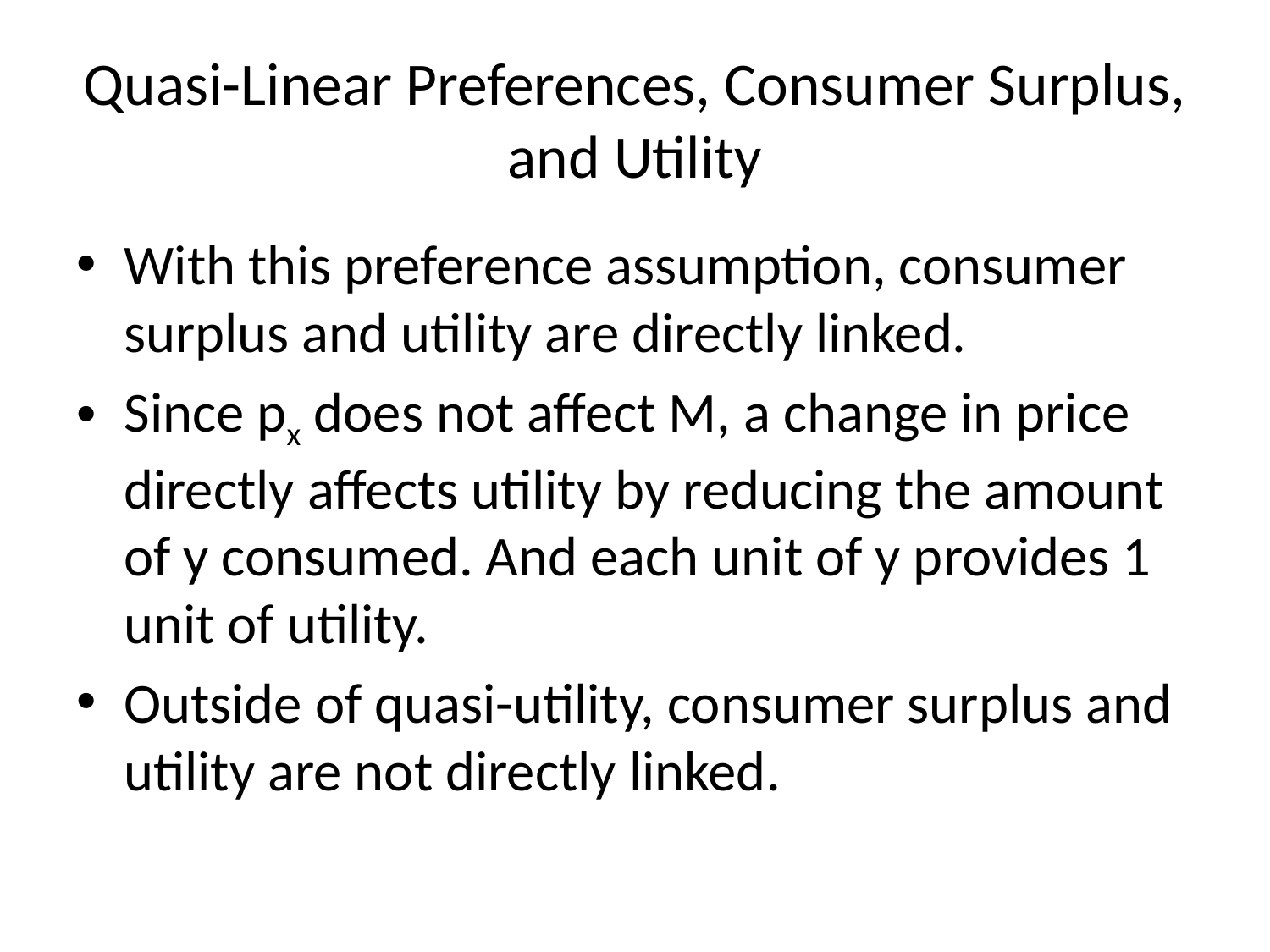

# Quasi-Linear Preferences, Consumer Surplus, and Utility
With this preference assumption, consumer surplus and utility are directly linked.
Since px does not affect M, a change in price directly affects utility by reducing the amount of y consumed. And each unit of y provides 1 unit of utility.
Outside of quasi-utility, consumer surplus and utility are not directly linked.